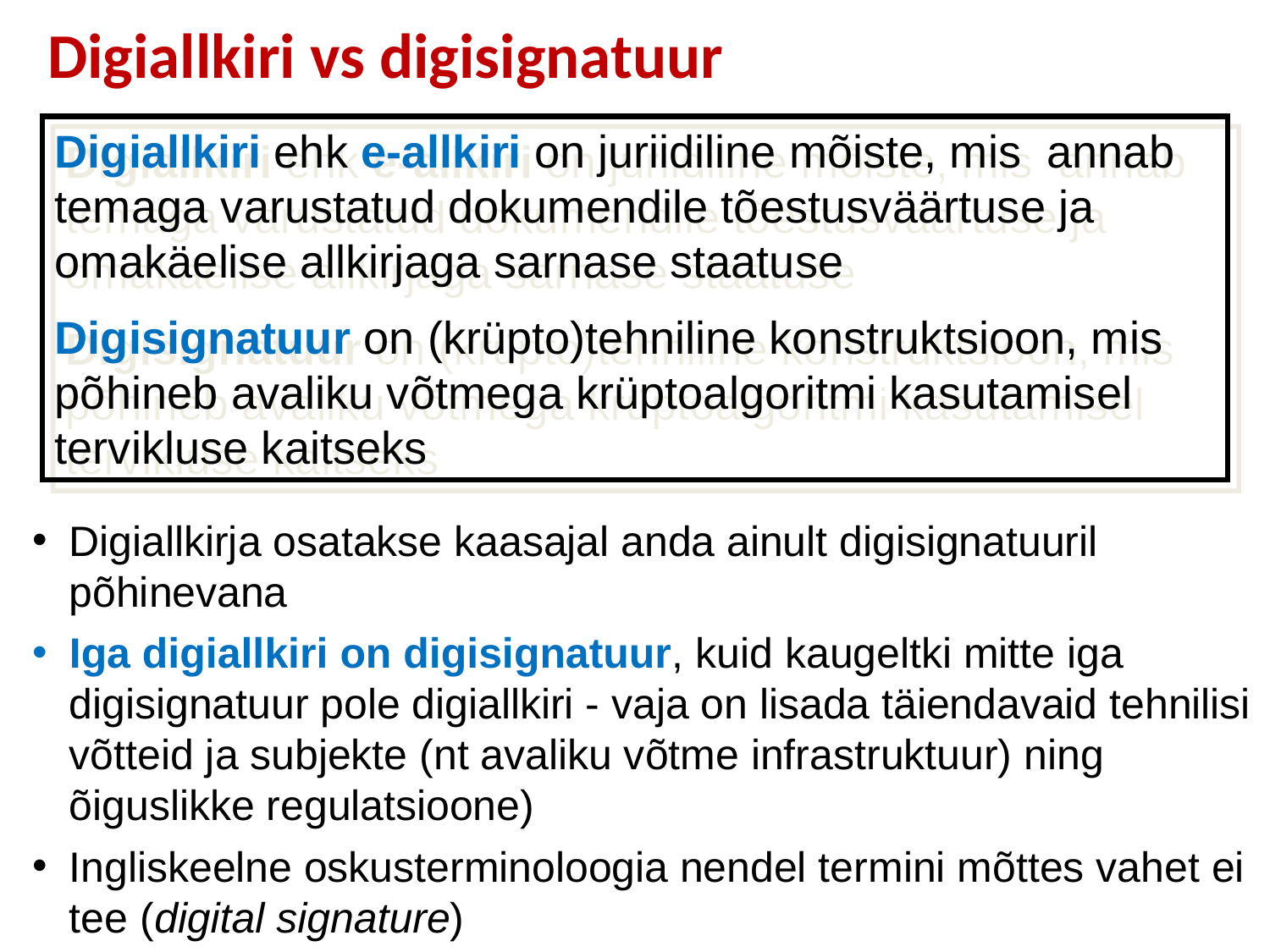

Digiallkiri vs digisignatuur
Digiallkiri ehk e-allkiri on juriidiline mõiste, mis  annab temaga varustatud dokumendile tõestusväärtuse ja omakäelise allkirjaga sarnase staatuse
Digisignatuur on (krüpto)tehniline konstruktsioon, mis põhineb avaliku võtmega krüptoalgoritmi kasutamisel tervikluse kaitseks

Digiallkirja osatakse kaasajal anda ainult digisignatuuril põhinevana
Iga digiallkiri on digisignatuur, kuid kaugeltki mitte iga digisignatuur pole digiallkiri - vaja on lisada täiendavaid tehnilisi võtteid ja subjekte (nt avaliku võtme infrastruktuur) ning õiguslikke regulatsioone)
Ingliskeelne oskusterminoloogia nendel termini mõttes vahet ei tee (digital signature)